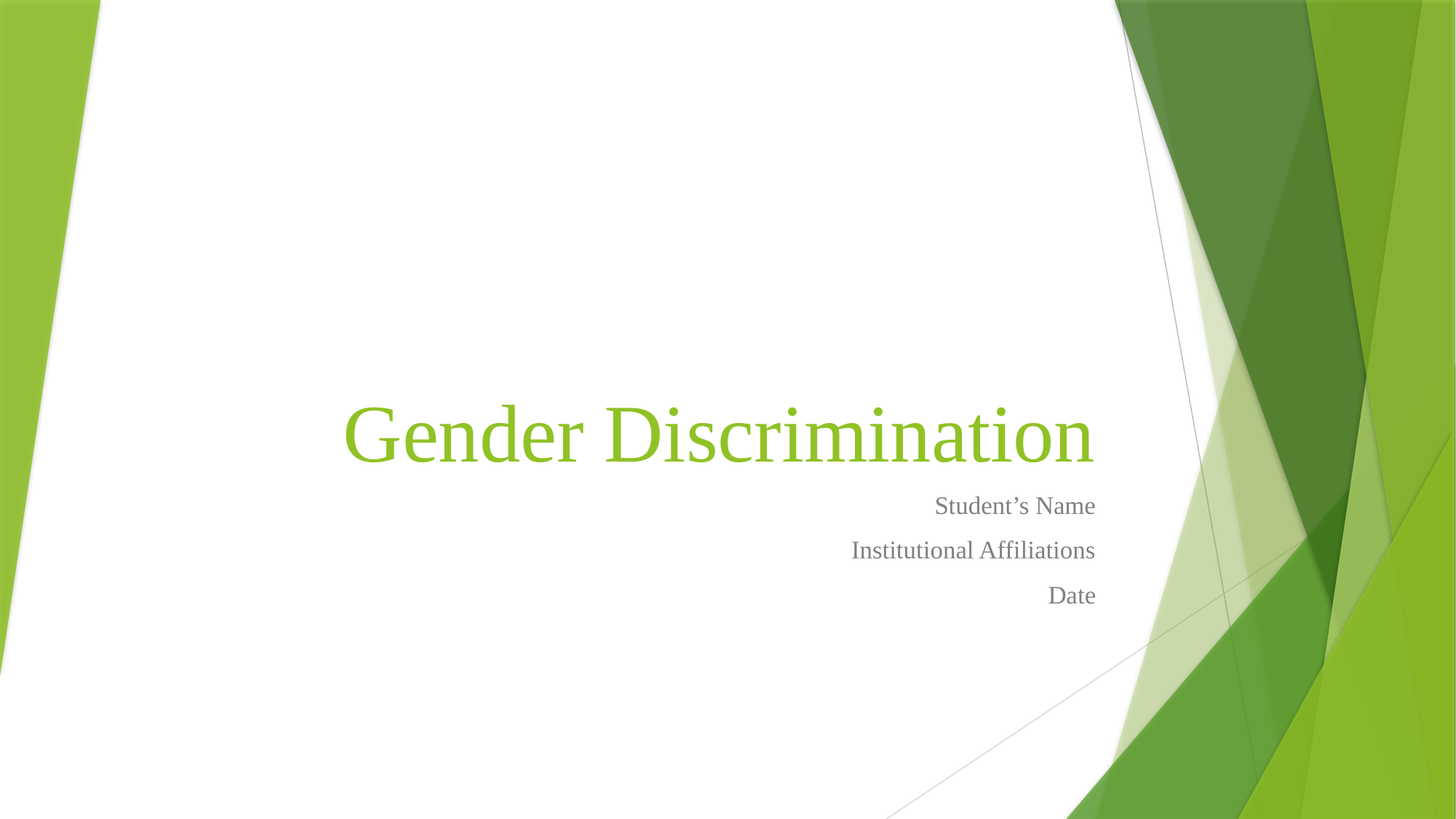

# Gender Discrimination
Student’s Name
Institutional Affiliations
Date